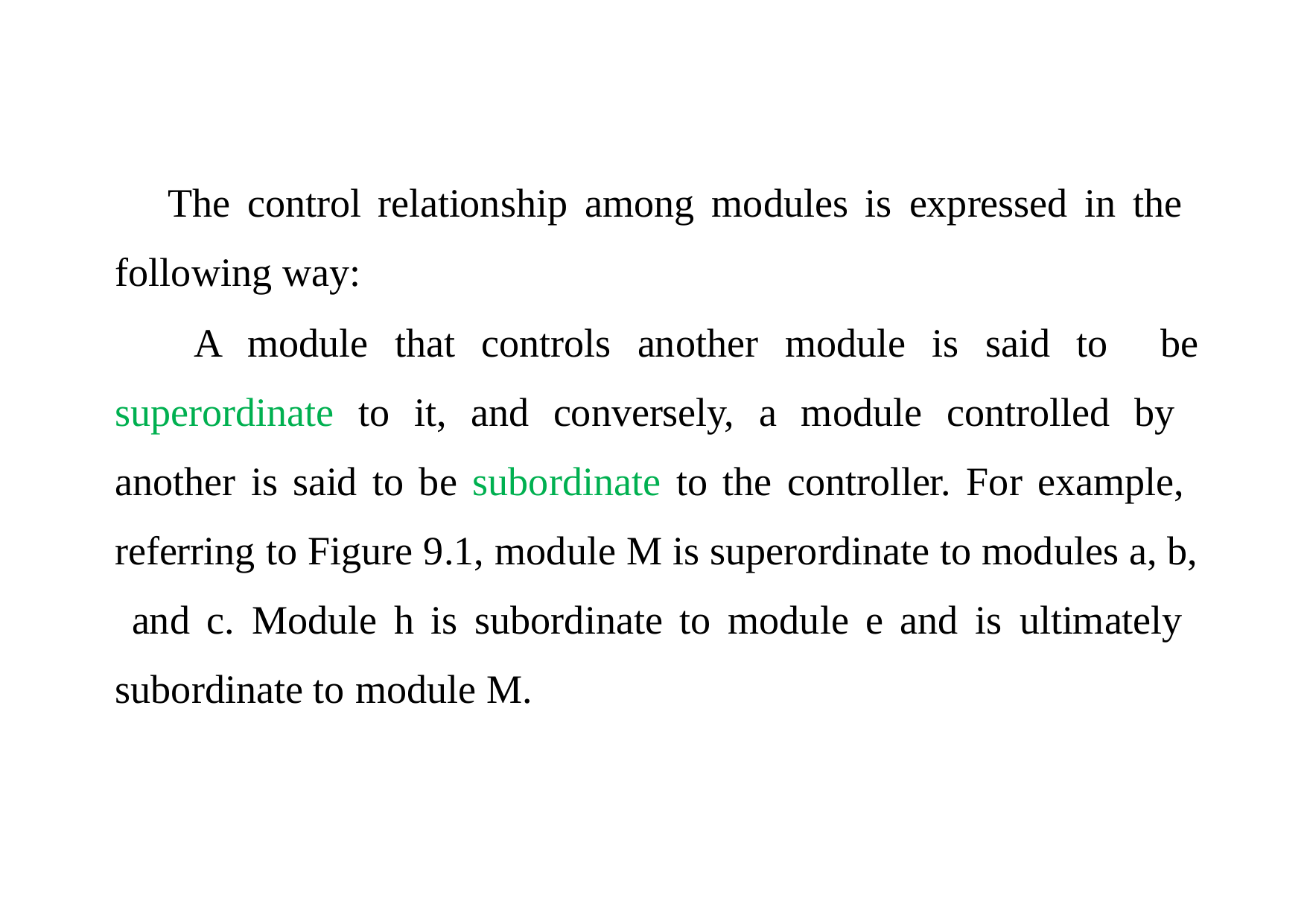

The control relationship among modules is expressed in the  following way:
 A module that controls another module is said to  be superordinate to it, and conversely, a module controlled by  another is said to be subordinate to the controller. For example,  referring to Figure 9.1, module M is superordinate to modules a, b,  and c. Module h is subordinate to module e and is ultimately  subordinate to module M.